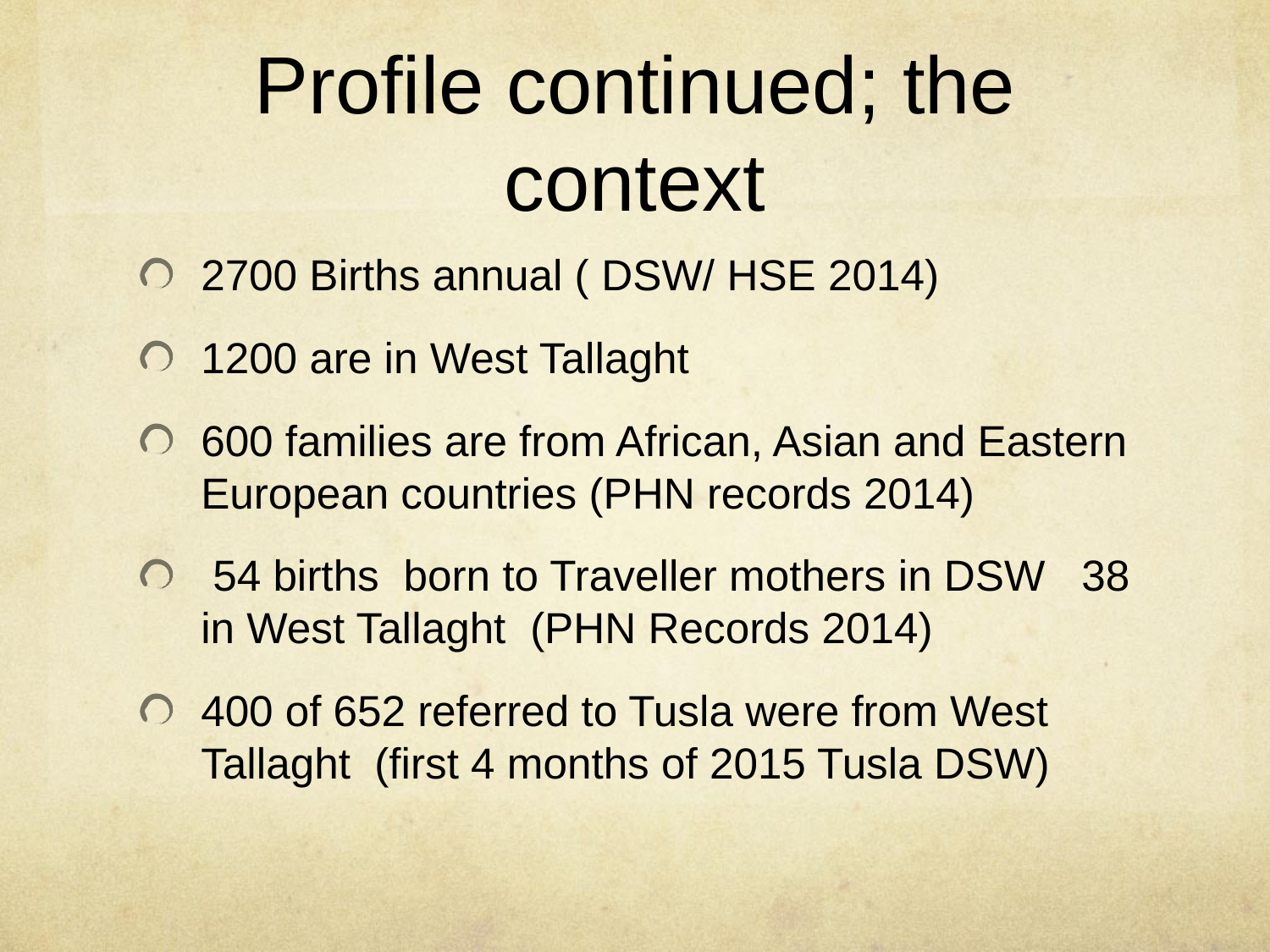

# Profile continued; the context
2700 Births annual ( DSW/ HSE 2014)
1200 are in West Tallaght
600 families are from African, Asian and Eastern European countries (PHN records 2014)
 54 births  born to Traveller mothers in DSW   38 in West Tallaght  (PHN Records 2014)
400 of 652 referred to Tusla were from West Tallaght  (first 4 months of 2015 Tusla DSW)